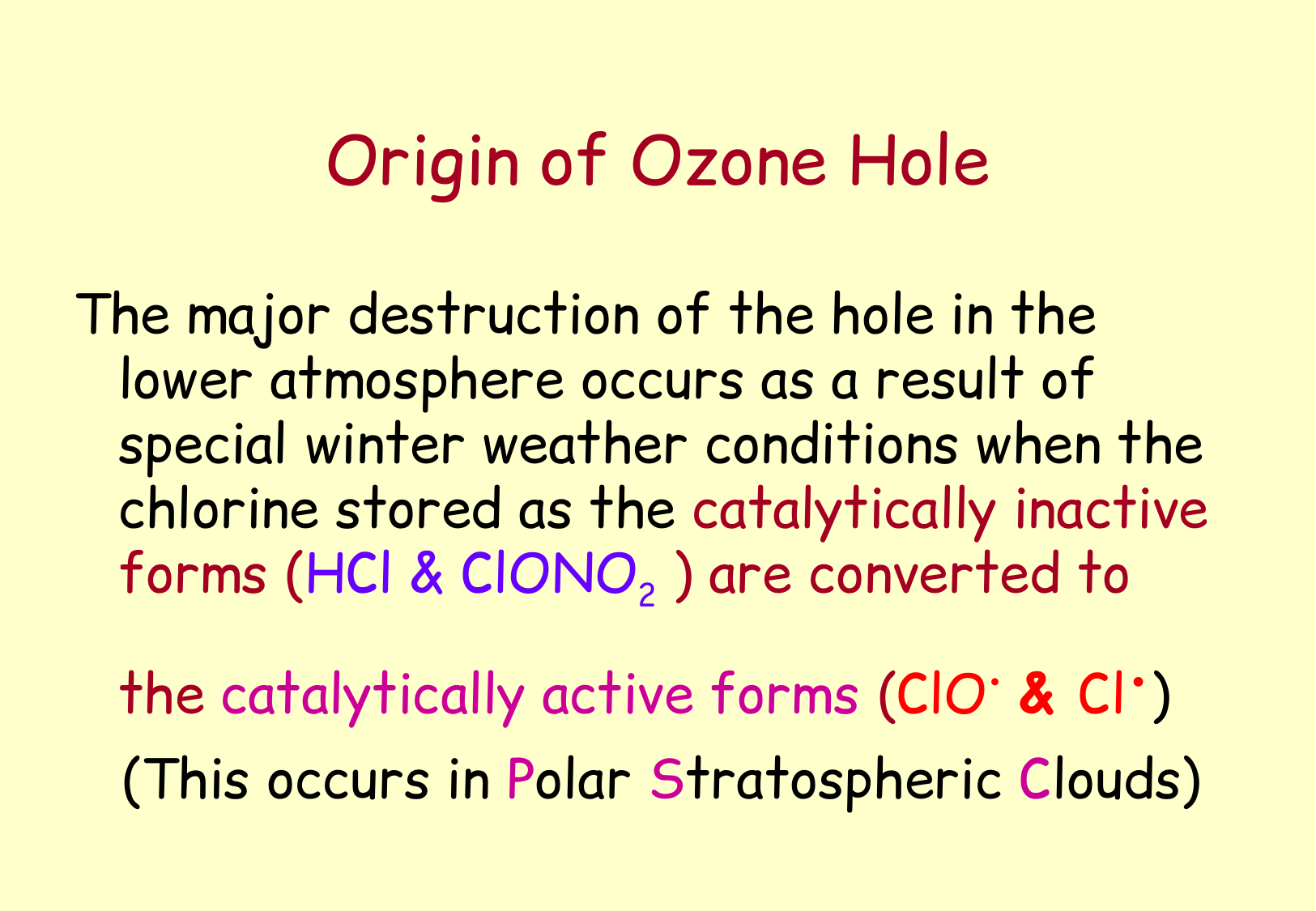

# Origin of Ozone Hole
The major destruction of the hole in the lower atmosphere occurs as a result of special winter weather conditions when the chlorine stored as the catalytically inactive forms (HCl & ClONO2 ) are converted to the catalytically active forms (ClO. & Cl.)
   (This occurs in Polar Stratospheric Clouds)